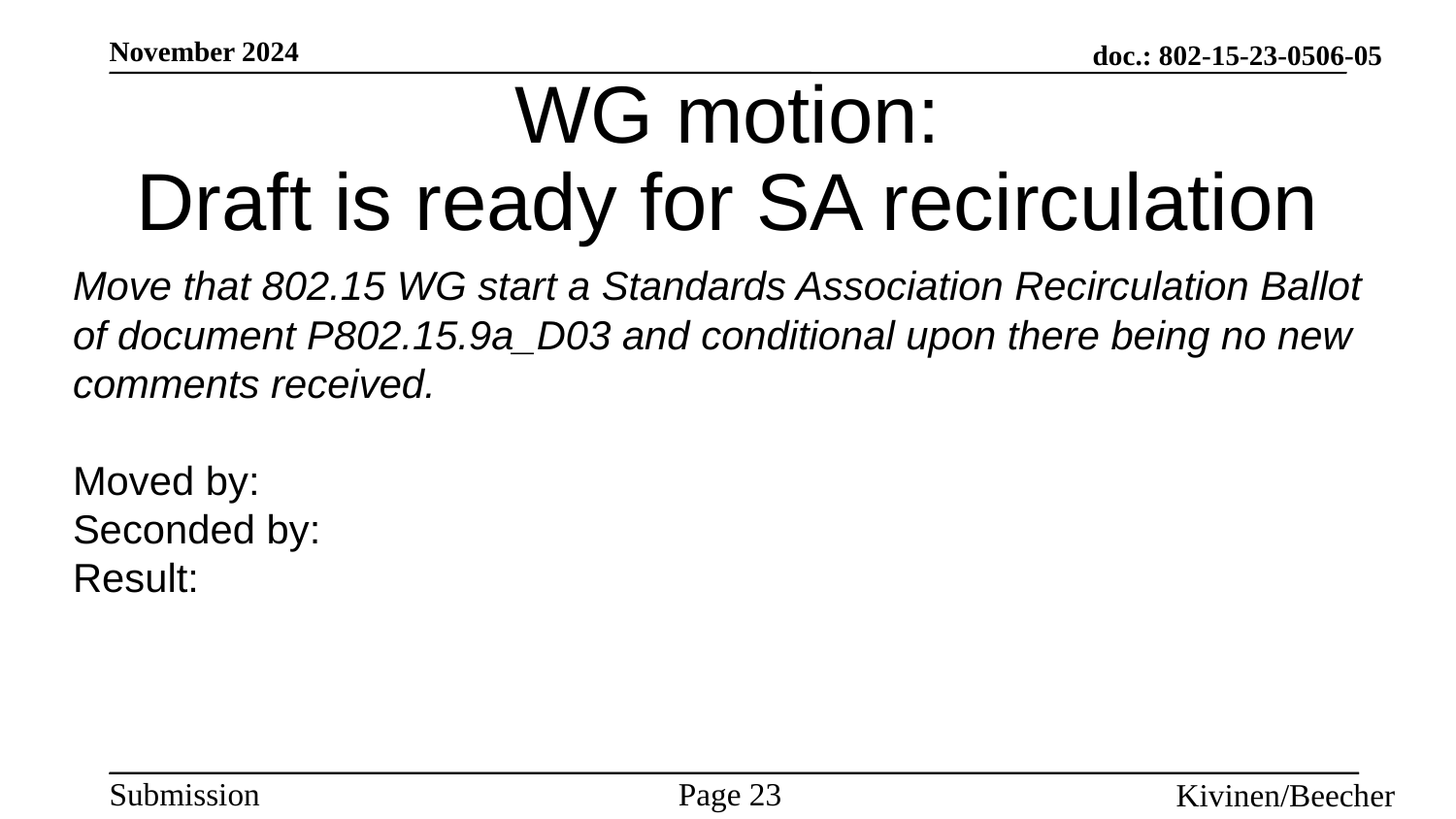

# WG motion: Draft is ready for SA recirculation
Move that 802.15 WG start a Standards Association Recirculation Ballot of document P802.15.9a_D03 and conditional upon there being no new comments received.

Moved by:
Seconded by:
Result: